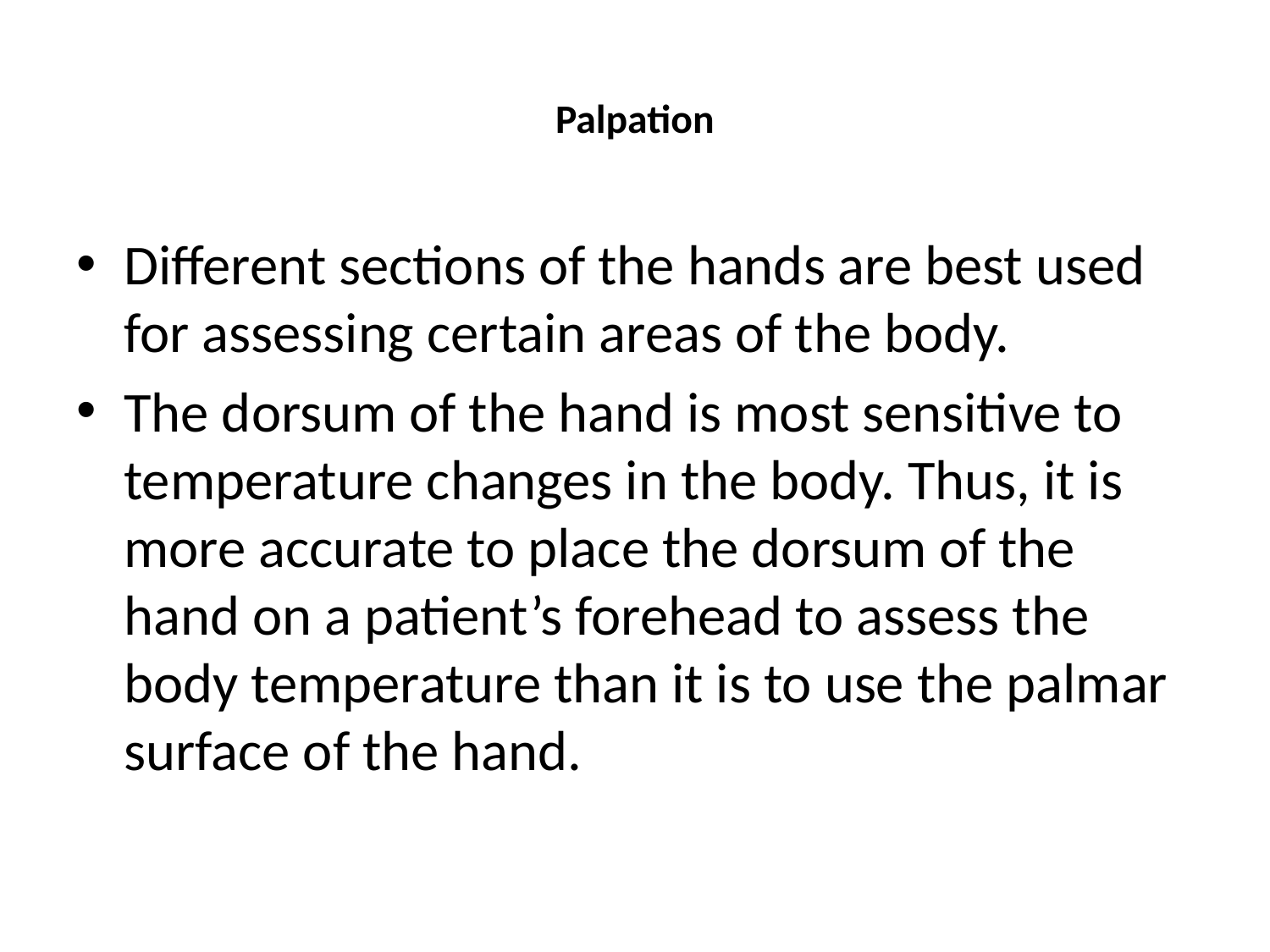

# Palpation
Different sections of the hands are best used for assessing certain areas of the body.
The dorsum of the hand is most sensitive to temperature changes in the body. Thus, it is more accurate to place the dorsum of the hand on a patient’s forehead to assess the body temperature than it is to use the palmar surface of the hand.